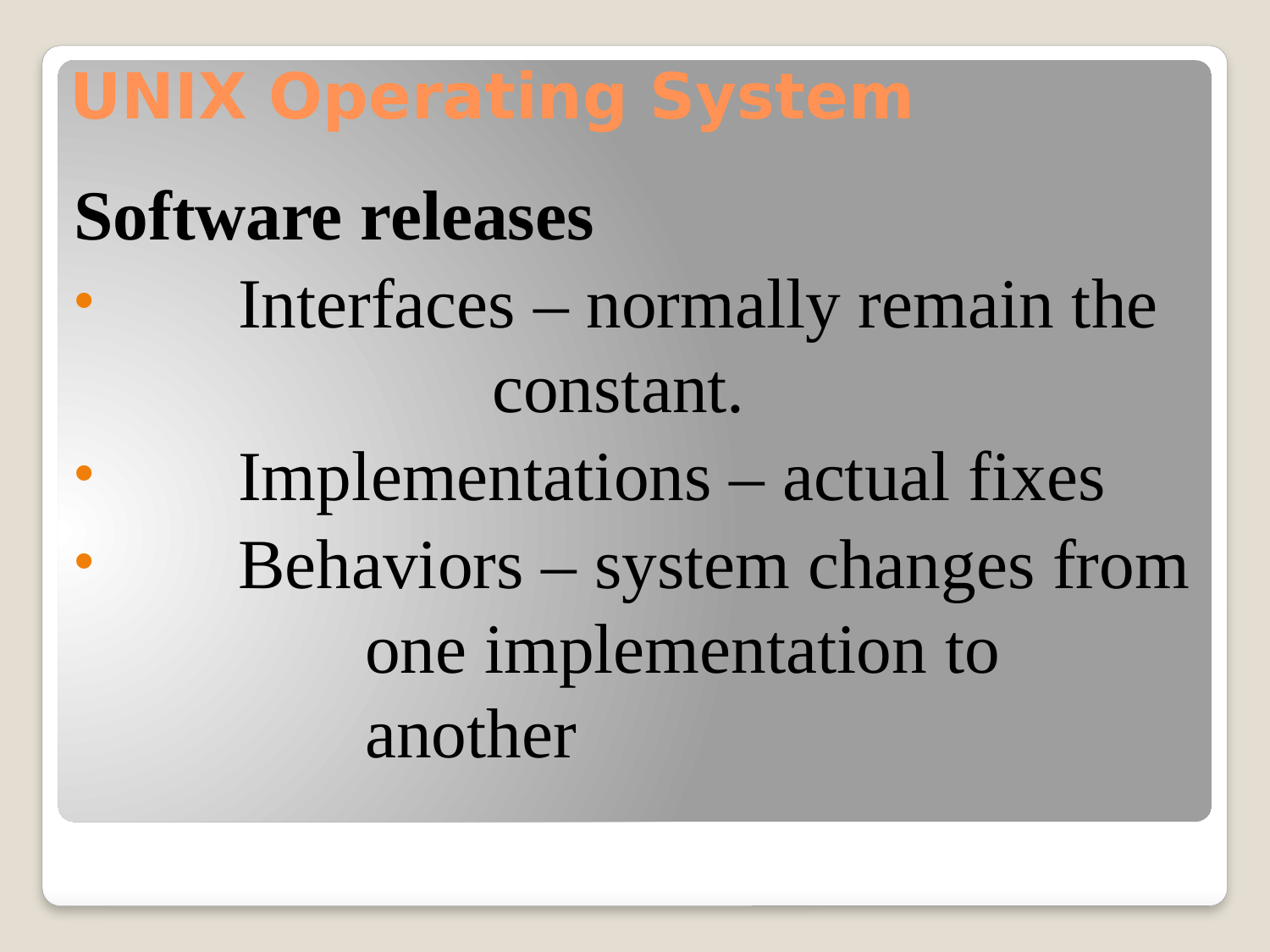

# UNIX Operating System
Software releases
	Interfaces – normally remain the 			constant.
	Implementations – actual fixes
	Behaviors – system changes from 		one implementation to 			another